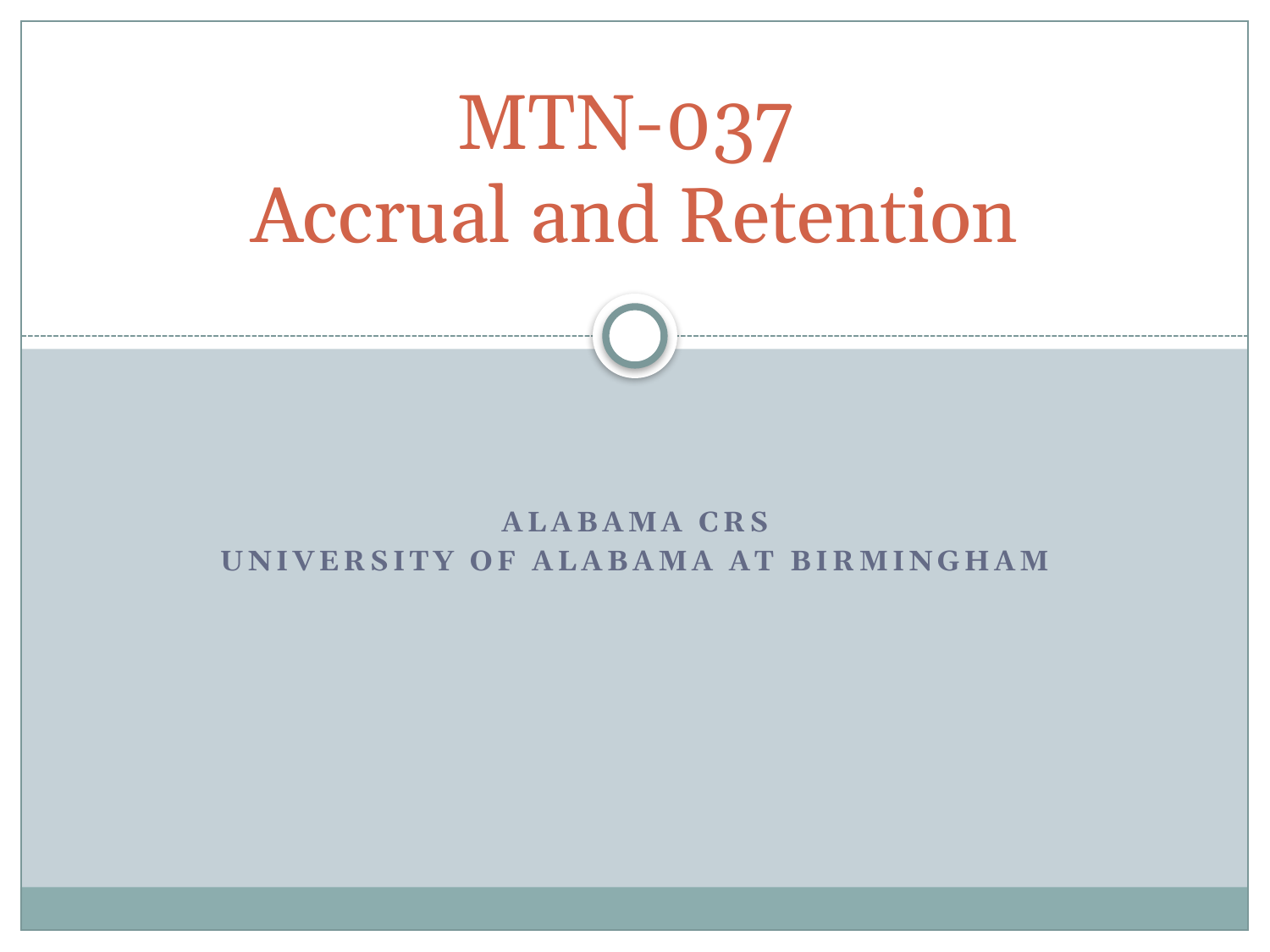

# MTN-037 Accrual and Retention
Alabama CRS
University of Alabama at Birmingham